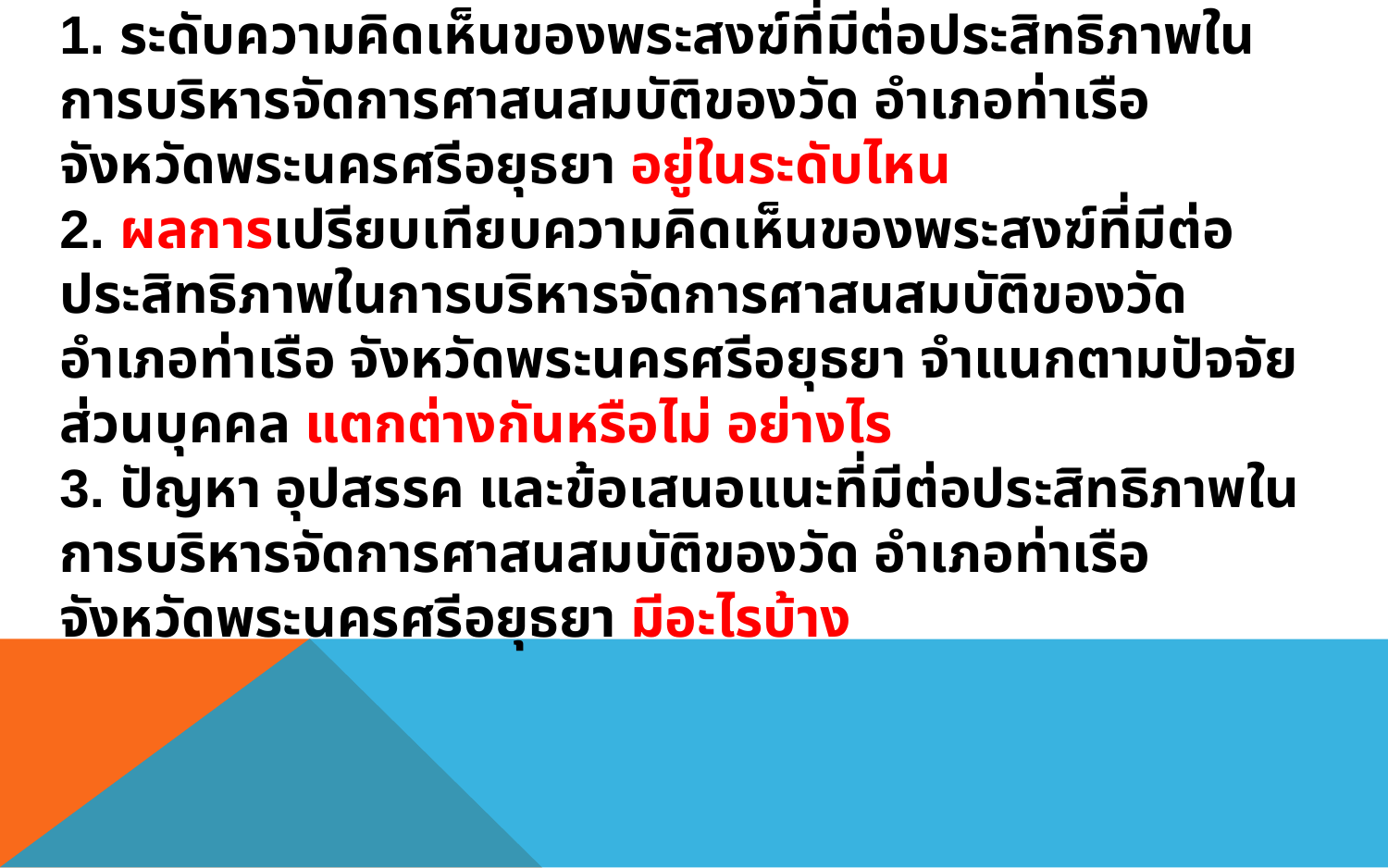

# 1. ระดับความคิดเห็นของพระสงฆ์ที่มีต่อประสิทธิภาพในการบริหารจัดการศาสนสมบัติของวัด อำเภอท่าเรือ จังหวัดพระนครศรีอยุธยา อยู่ในระดับไหน 2. ผลการเปรียบเทียบความคิดเห็นของพระสงฆ์ที่มีต่อประสิทธิภาพในการบริหารจัดการศาสนสมบัติของวัด อำเภอท่าเรือ จังหวัดพระนครศรีอยุธยา จำแนกตามปัจจัยส่วนบุคคล แตกต่างกันหรือไม่ อย่างไร 3. ปัญหา อุปสรรค และข้อเสนอแนะที่มีต่อประสิทธิภาพในการบริหารจัดการศาสนสมบัติของวัด อำเภอท่าเรือ จังหวัดพระนครศรีอยุธยา มีอะไรบ้าง